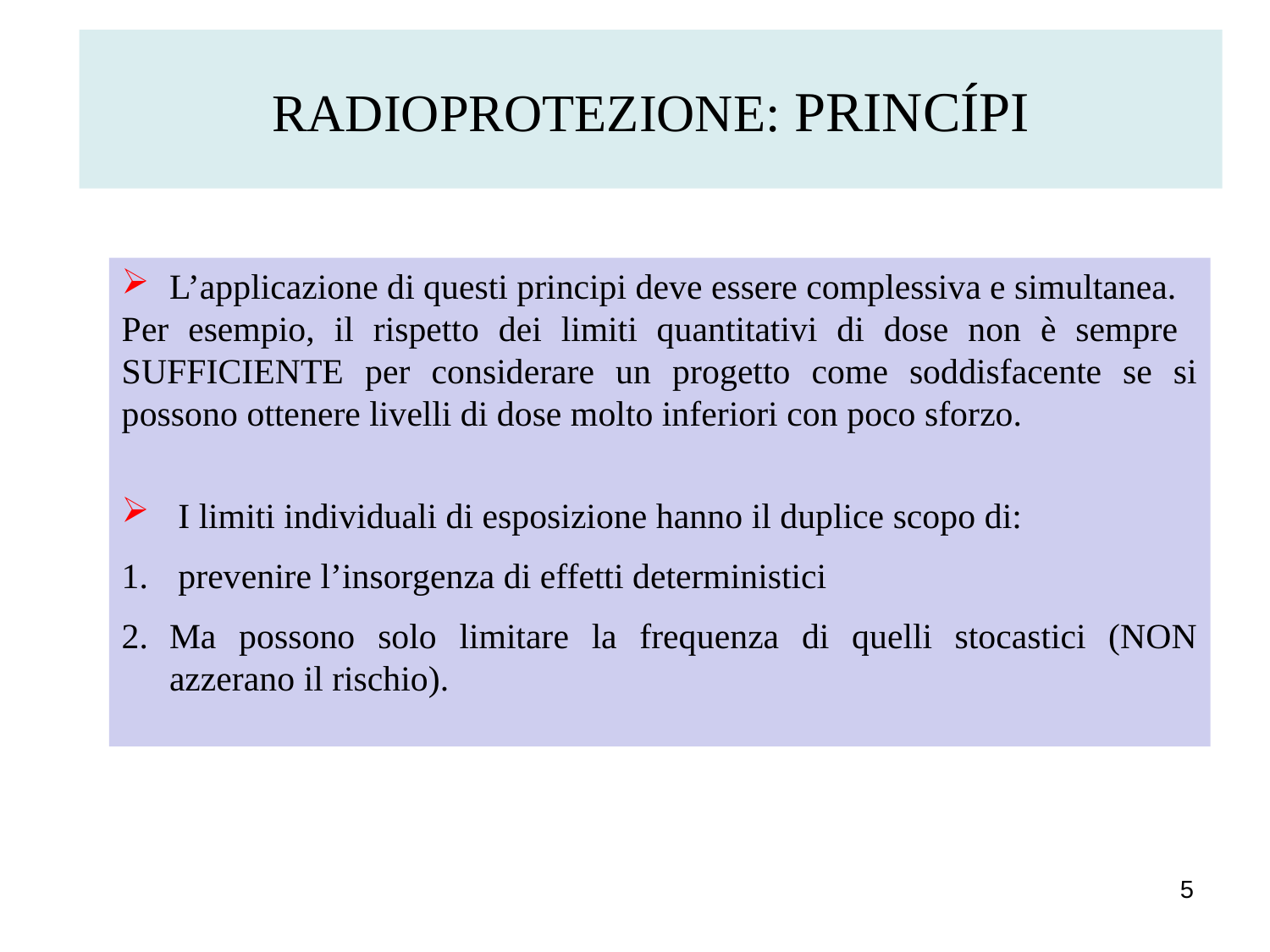

RADIOPROTEZIONE: PRINCÍPI
  L’applicazione di questi principi deve essere complessiva e simultanea.
Per esempio, il rispetto dei limiti quantitativi di dose non è sempre  SUFFICIENTE per considerare un progetto come soddisfacente se si possono ottenere livelli di dose molto inferiori con poco sforzo.

 I limiti individuali di esposizione hanno il duplice scopo di:
 prevenire l’insorgenza di effetti deterministici
Ma possono solo limitare la frequenza di quelli stocastici (NON azzerano il rischio).

5